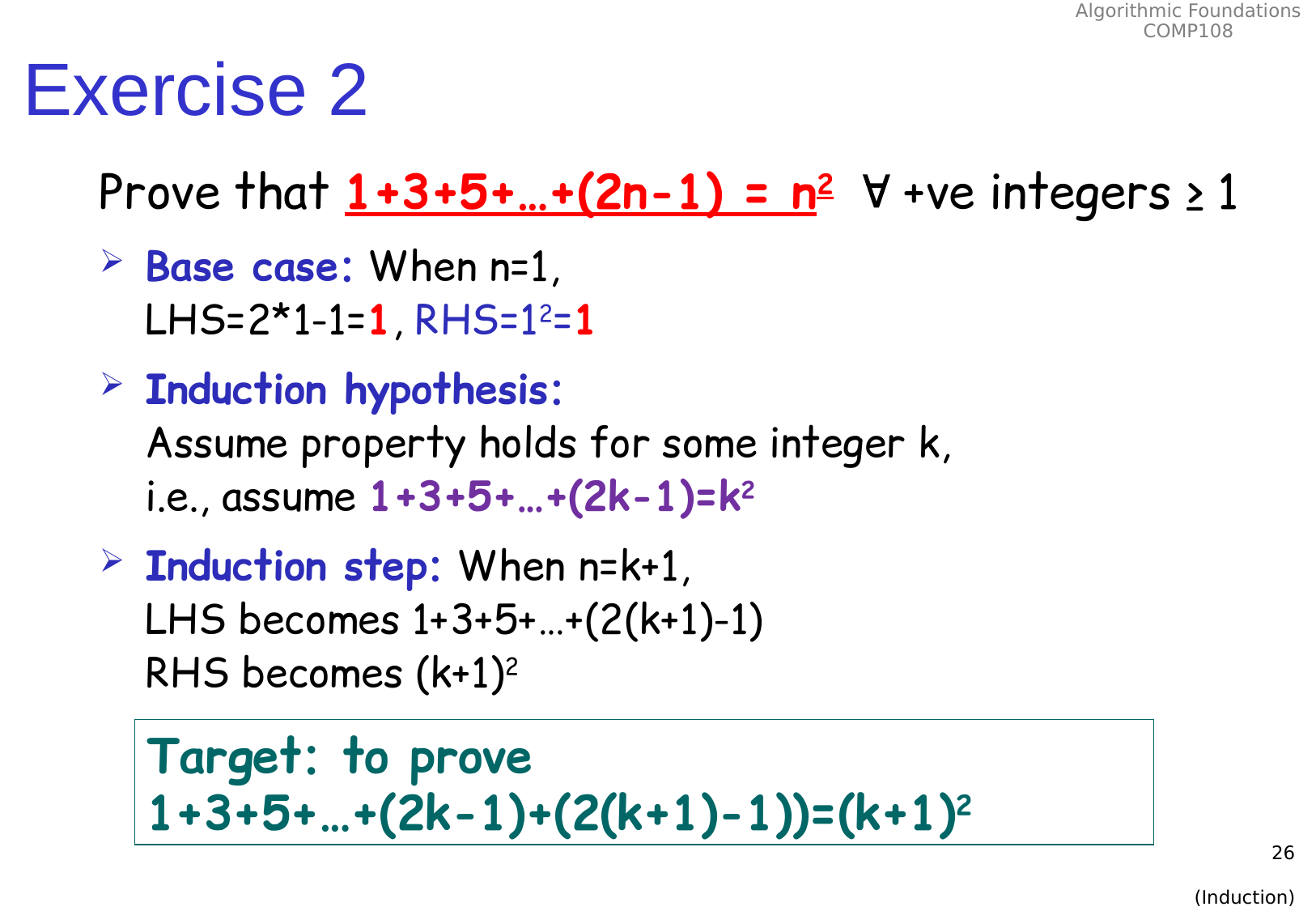

# Exercise 2
Prove that 1+3+5+…+(2n-1) = n2  ∀ +ve integers ≥ 1
Base case: When n=1,
LHS=2*1-1=1, RHS=12=1
Induction hypothesis:
Assume property holds for some integer k,
i.e., assume 1+3+5+…+(2k-1)=k2
Induction step: When n=k+1,
LHS becomes 1+3+5+…+(2(k+1)-1)
RHS becomes (k+1)2
Target: to prove
1+3+5+…+(2k-1)+(2(k+1)-1))=(k+1)2
26

(Induction)